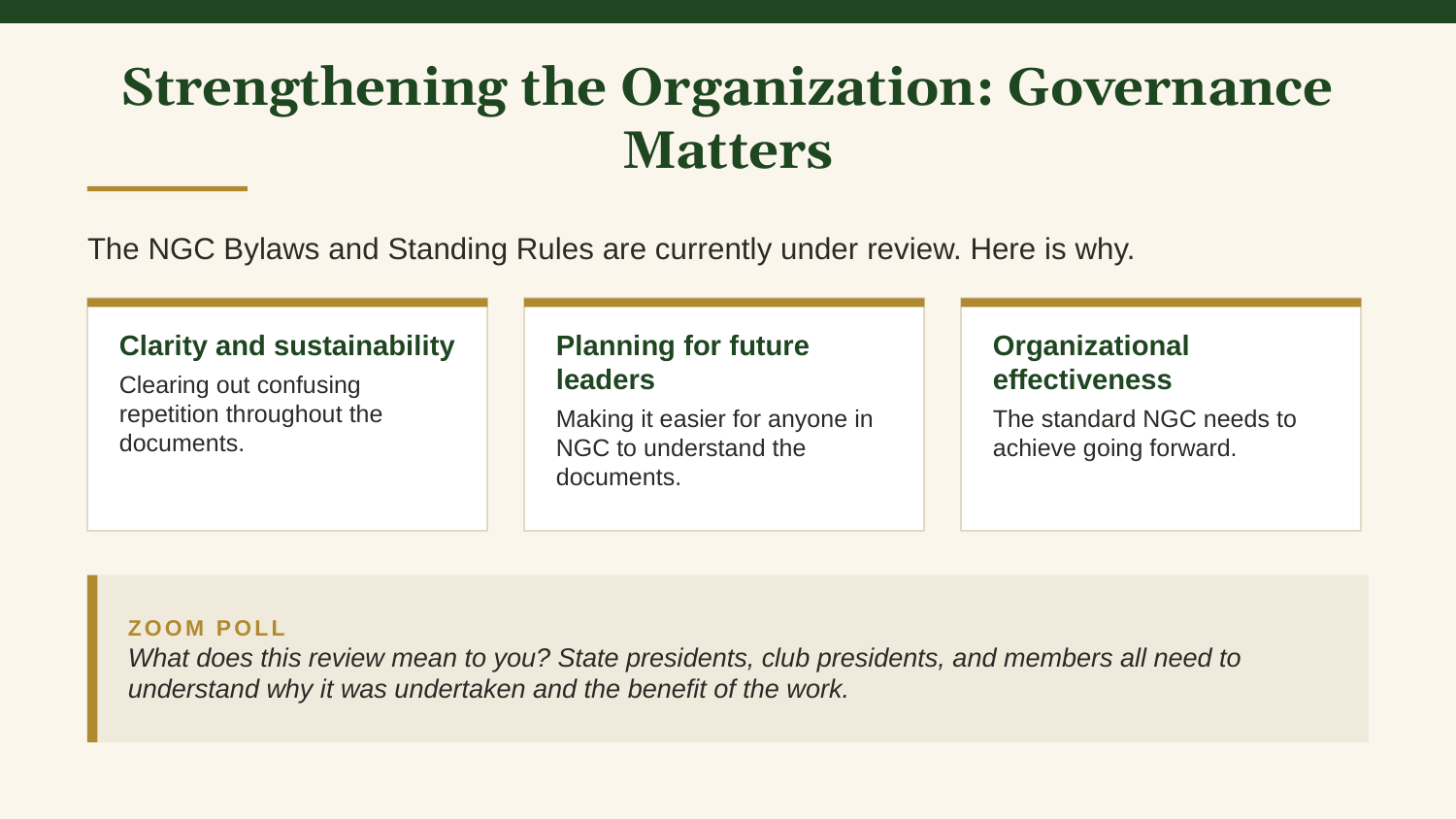

Strengthening the Organization: Governance Matters

The NGC Bylaws and Standing Rules are currently under review. Here is why.

Clarity and sustainability
Clearing out confusing repetition throughout the documents.
Planning for future leaders
Making it easier for anyone in NGC to understand the documents.
Organizational effectiveness
The standard NGC needs to achieve going forward.

ZOOM POLL
What does this review mean to you? State presidents, club presidents, and members all need to understand why it was undertaken and the benefit of the work.